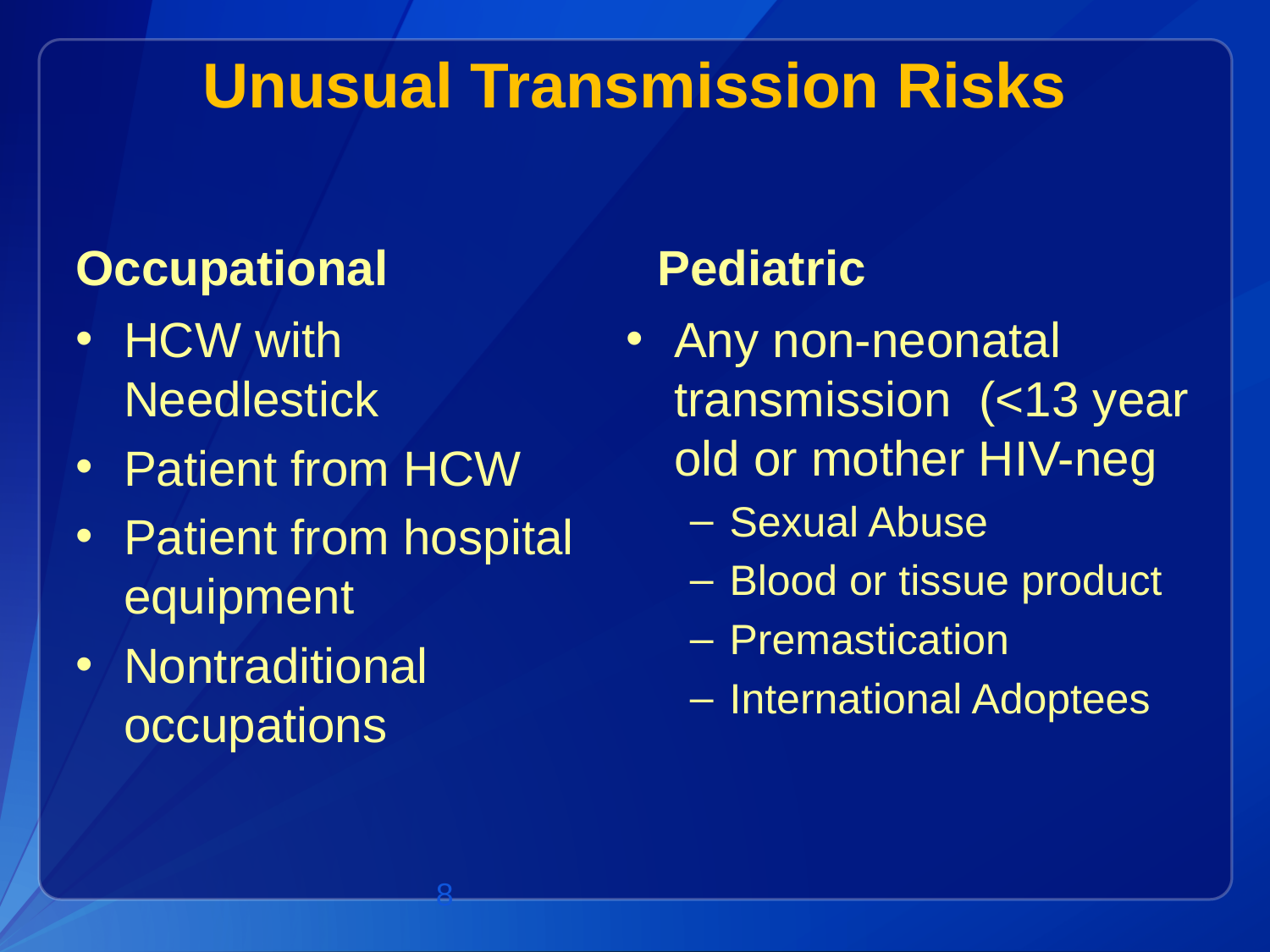

# Unusual Transmission Risks
Occupational
Pediatric
HCW with Needlestick
Patient from HCW
Patient from hospital equipment
Nontraditional occupations
Any non-neonatal  transmission  (<13 year old or mother HIV-neg
Sexual Abuse
Blood or tissue product
Premastication
International Adoptees

8